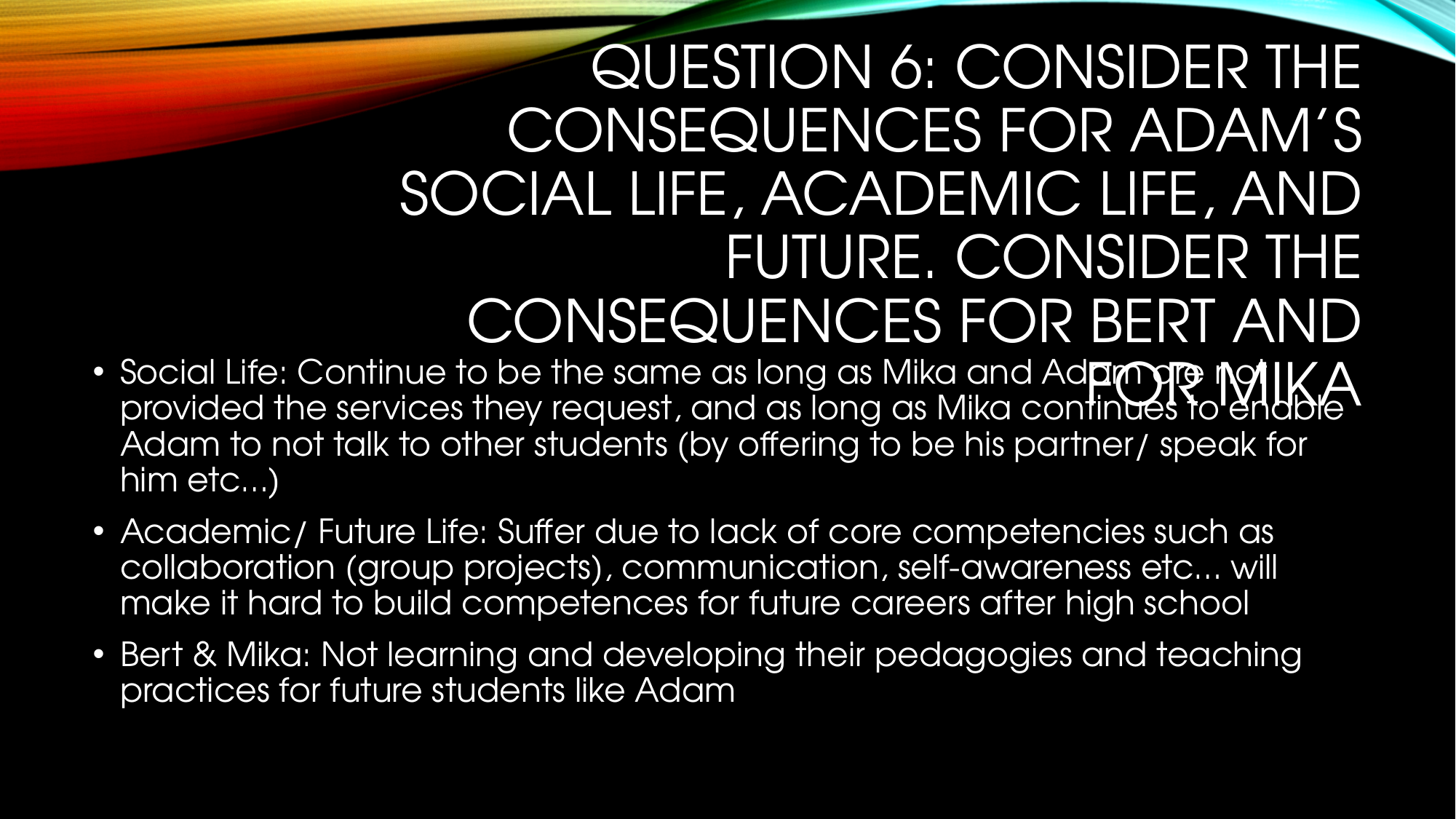

# Question 6: consider the consequences for Adam’s social life, academic life, and future. Consider the consequences for Bert and for Mika
Social Life: Continue to be the same as long as Mika and Adam are not provided the services they request, and as long as Mika continues to enable Adam to not talk to other students (by offering to be his partner/ speak for him etc…)
Academic/ Future Life: Suffer due to lack of core competencies such as collaboration (group projects), communication, self-awareness etc… will make it hard to build competences for future careers after high school
Bert & Mika: Not learning and developing their pedagogies and teaching practices for future students like Adam